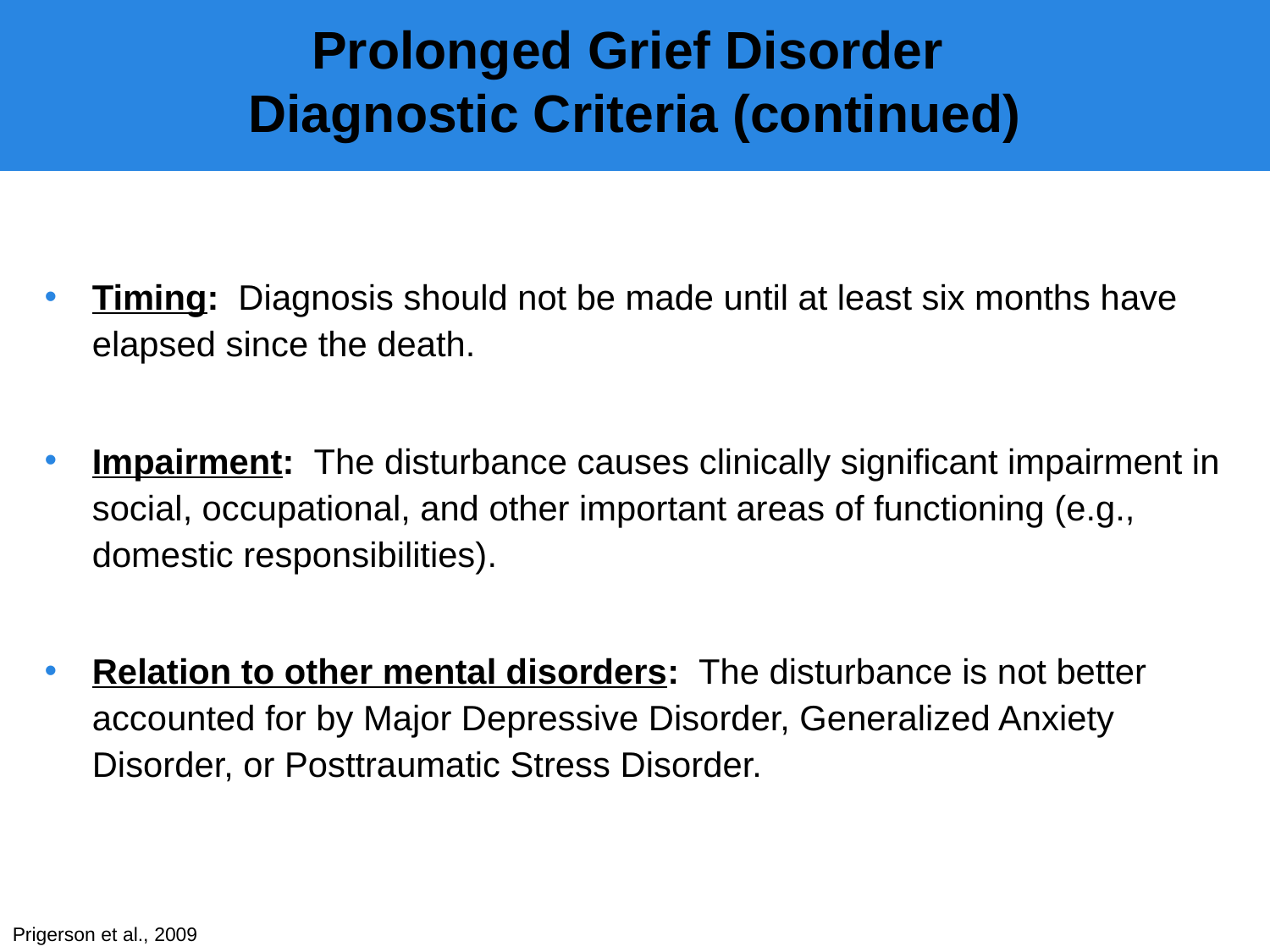

Prolonged Grief Disorder
Diagnostic Criteria (continued)
Timing:  Diagnosis should not be made until at least six months have elapsed since the death.
Impairment:  The disturbance causes clinically significant impairment in social, occupational, and other important areas of functioning (e.g., domestic responsibilities).
Relation to other mental disorders:  The disturbance is not better accounted for by Major Depressive Disorder, Generalized Anxiety Disorder, or Posttraumatic Stress Disorder.

Prigerson et al., 2009